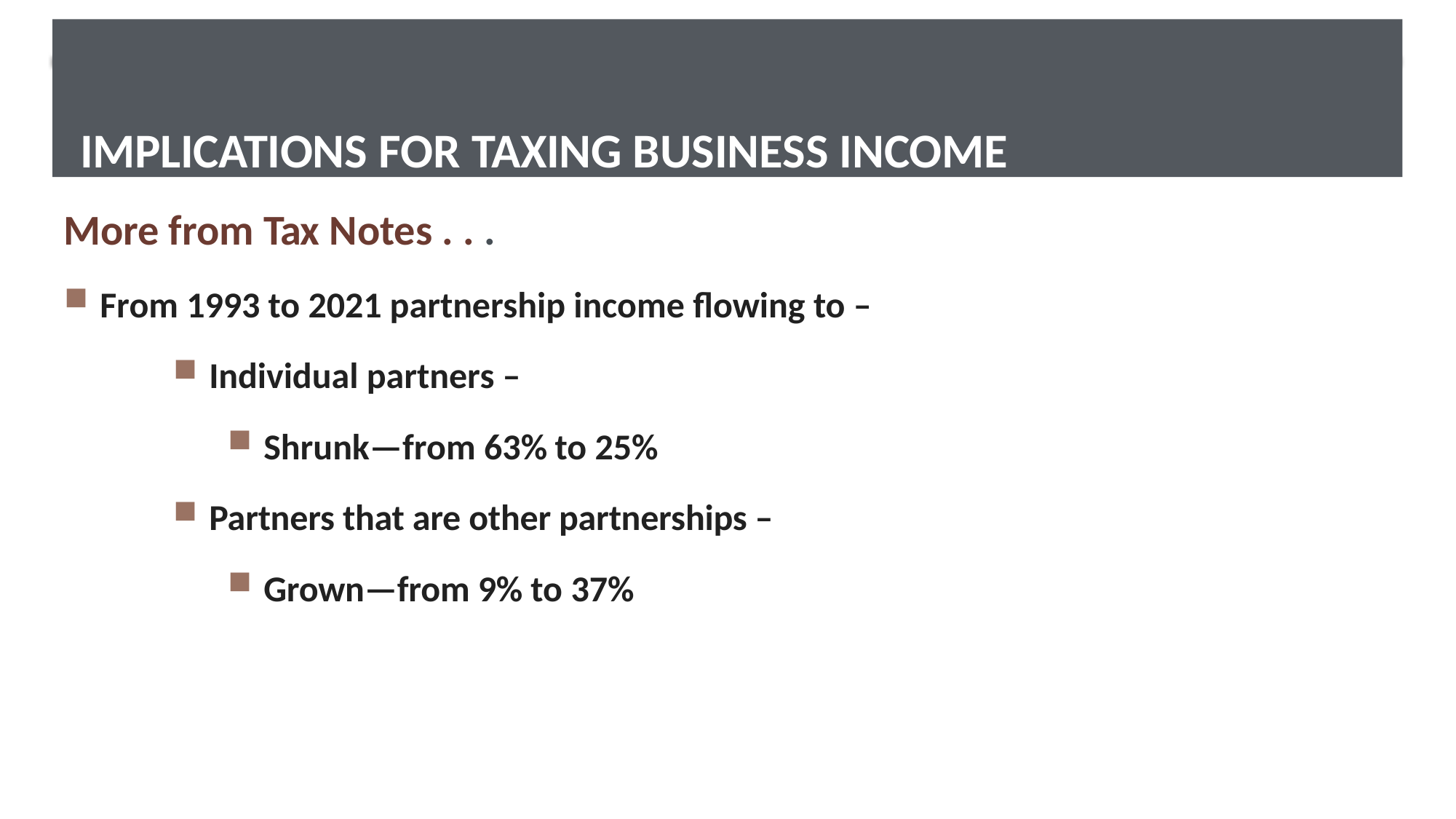

# IMPLICATIONS FOR TAXING BUSINESS INCOME
More from Tax Notes . . .
From 1993 to 2021 partnership income flowing to –
Individual partners –
Shrunk—from 63% to 25%
Partners that are other partnerships –
Grown—from 9% to 37%